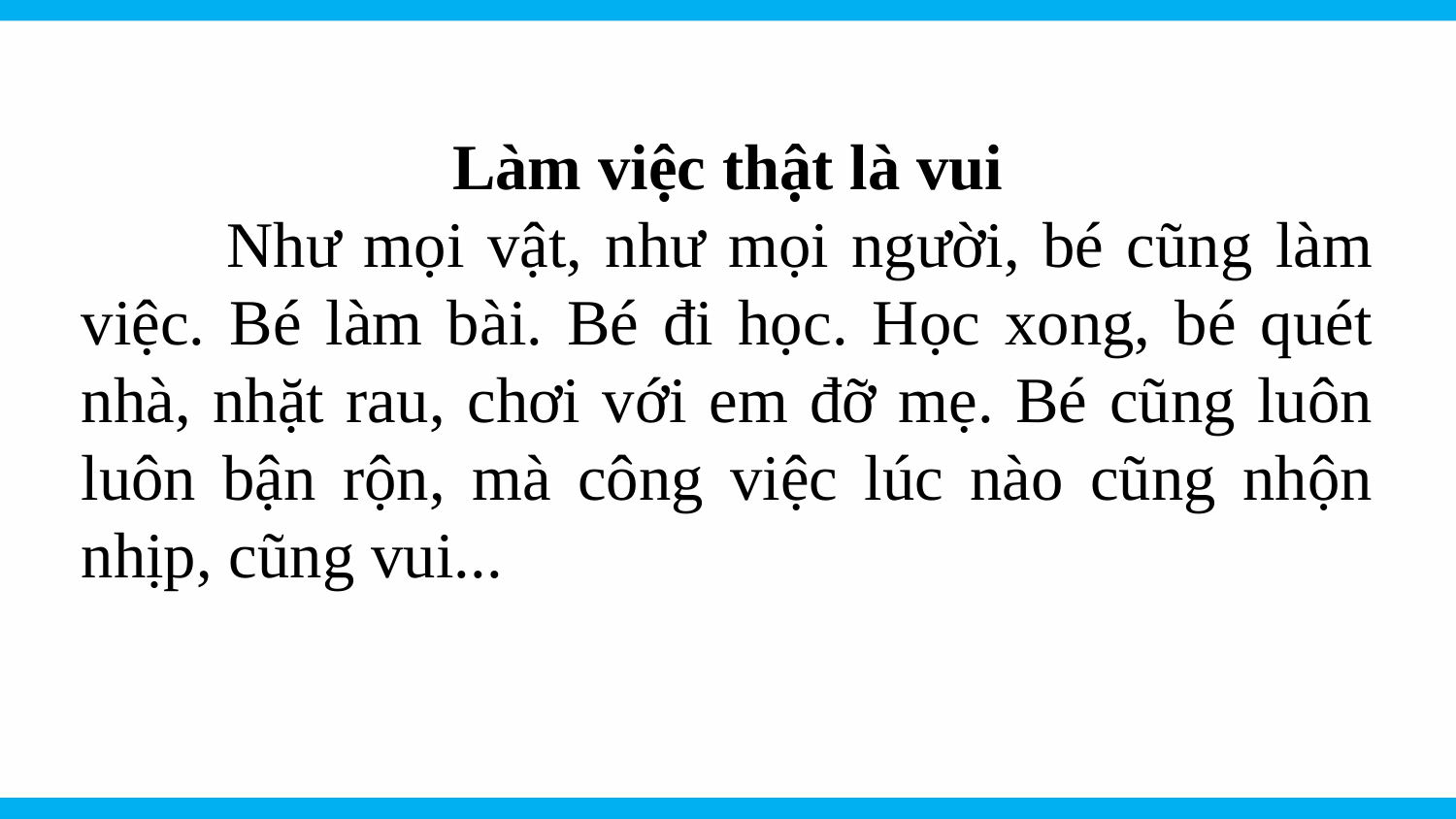

Làm việc thật là vui
	Như mọi vật, như mọi người, bé cũng làm việc. Bé làm bài. Bé đi học. Học xong, bé quét nhà, nhặt rau, chơi với em đỡ mẹ. Bé cũng luôn luôn bận rộn, mà công việc lúc nào cũng nhộn nhịp, cũng vui...